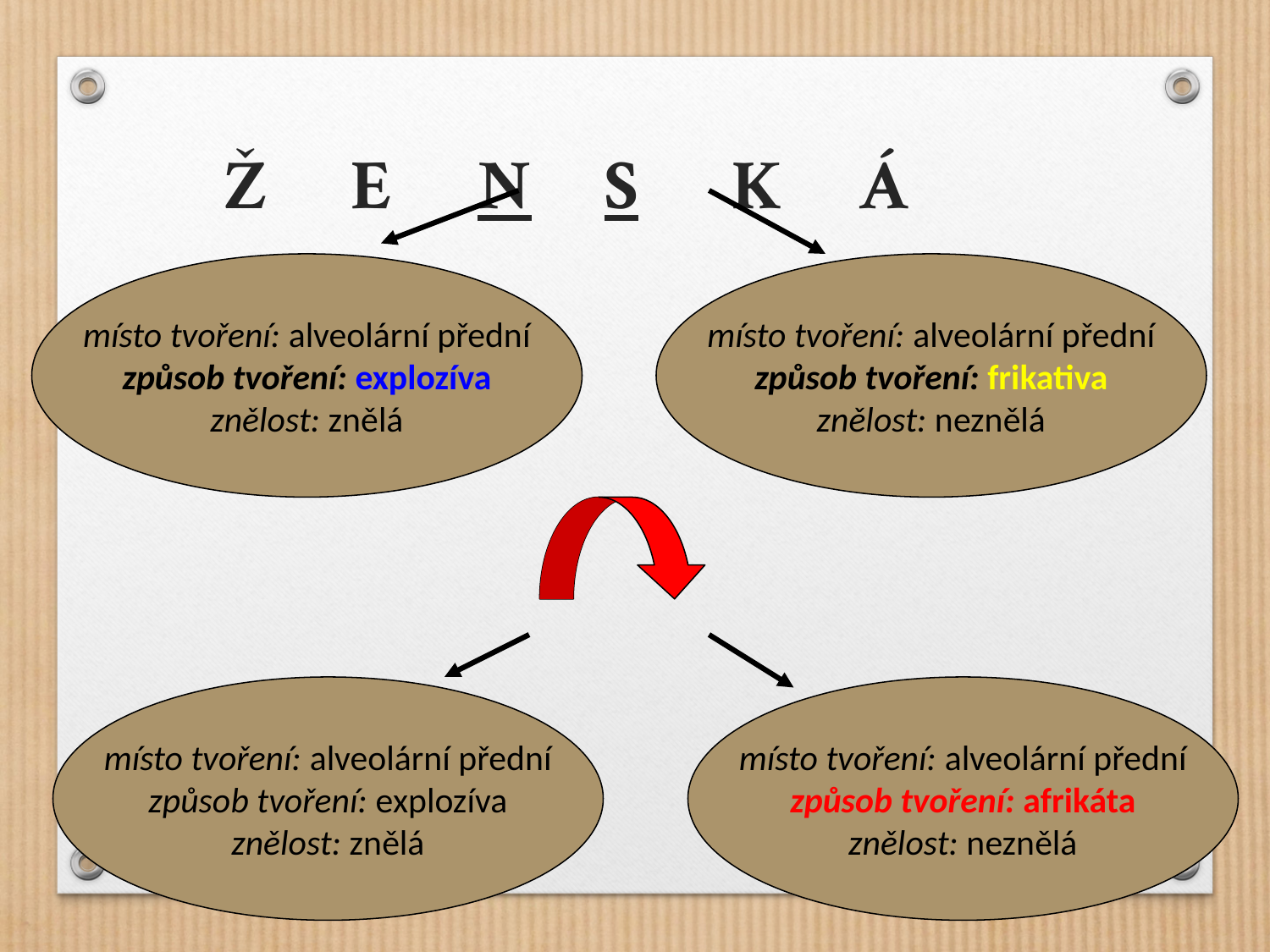

Ž	E	N	S	K	Á

místo tvoření: alveolární přední
způsob tvoření: explozíva
znělost: znělá

místo tvoření: alveolární přední
způsob tvoření: frikativa
znělost: neznělá

místo tvoření: alveolární přední
způsob tvoření: explozíva
znělost: znělá

místo tvoření: alveolární přední
způsob tvoření: afrikáta
znělost: neznělá